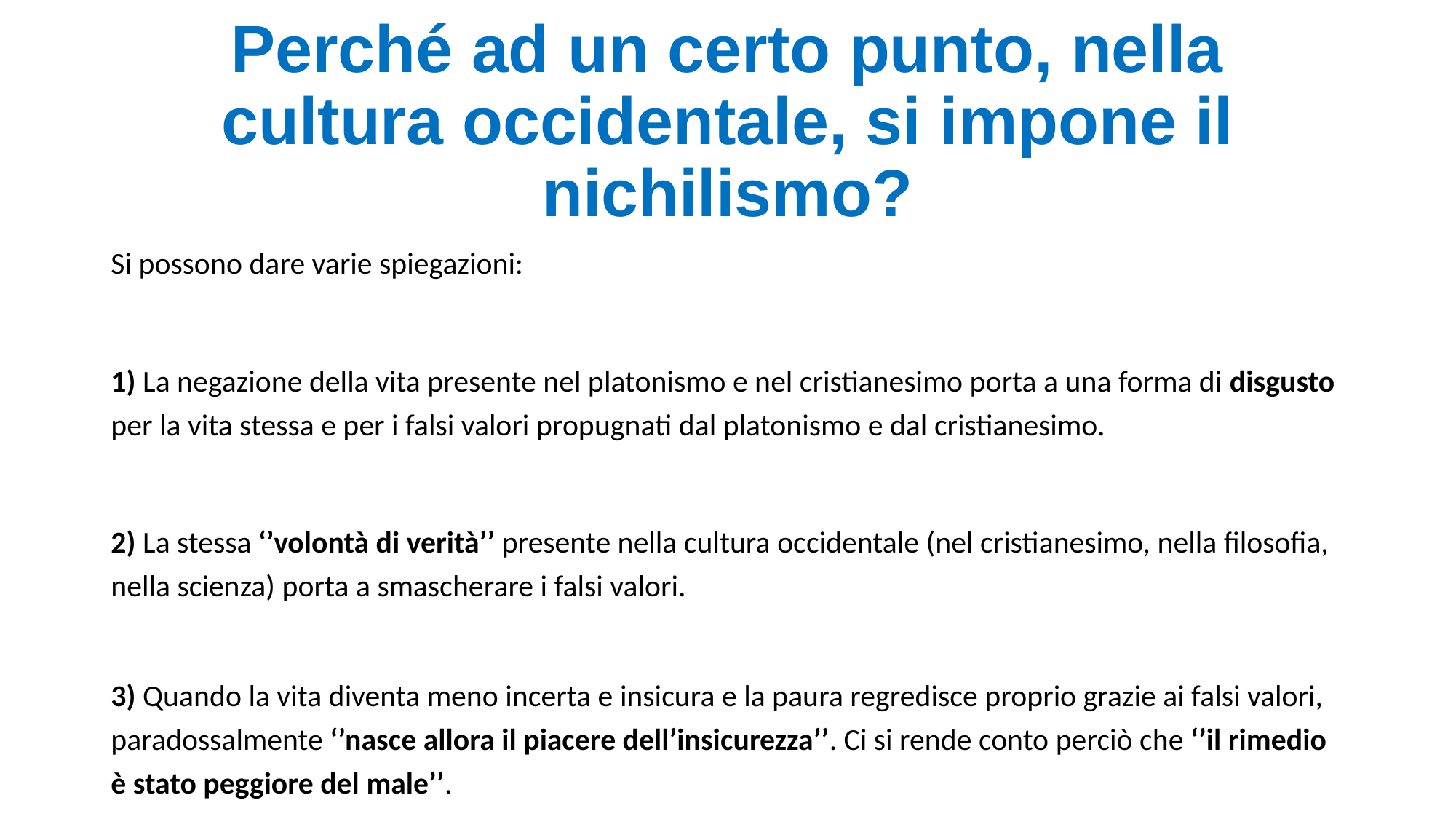

# Perché ad un certo punto, nella cultura occidentale, si impone il nichilismo?
Si possono dare varie spiegazioni:

1) La negazione della vita presente nel platonismo e nel cristianesimo porta a una forma di disgusto per la vita stessa e per i falsi valori propugnati dal platonismo e dal cristianesimo.

2) La stessa ‘’volontà di verità’’ presente nella cultura occidentale (nel cristianesimo, nella filosofia, nella scienza) porta a smascherare i falsi valori.

3) Quando la vita diventa meno incerta e insicura e la paura regredisce proprio grazie ai falsi valori, paradossalmente ‘’nasce allora il piacere dell’insicurezza’’. Ci si rende conto perciò che ‘’il rimedio è stato peggiore del male’’.